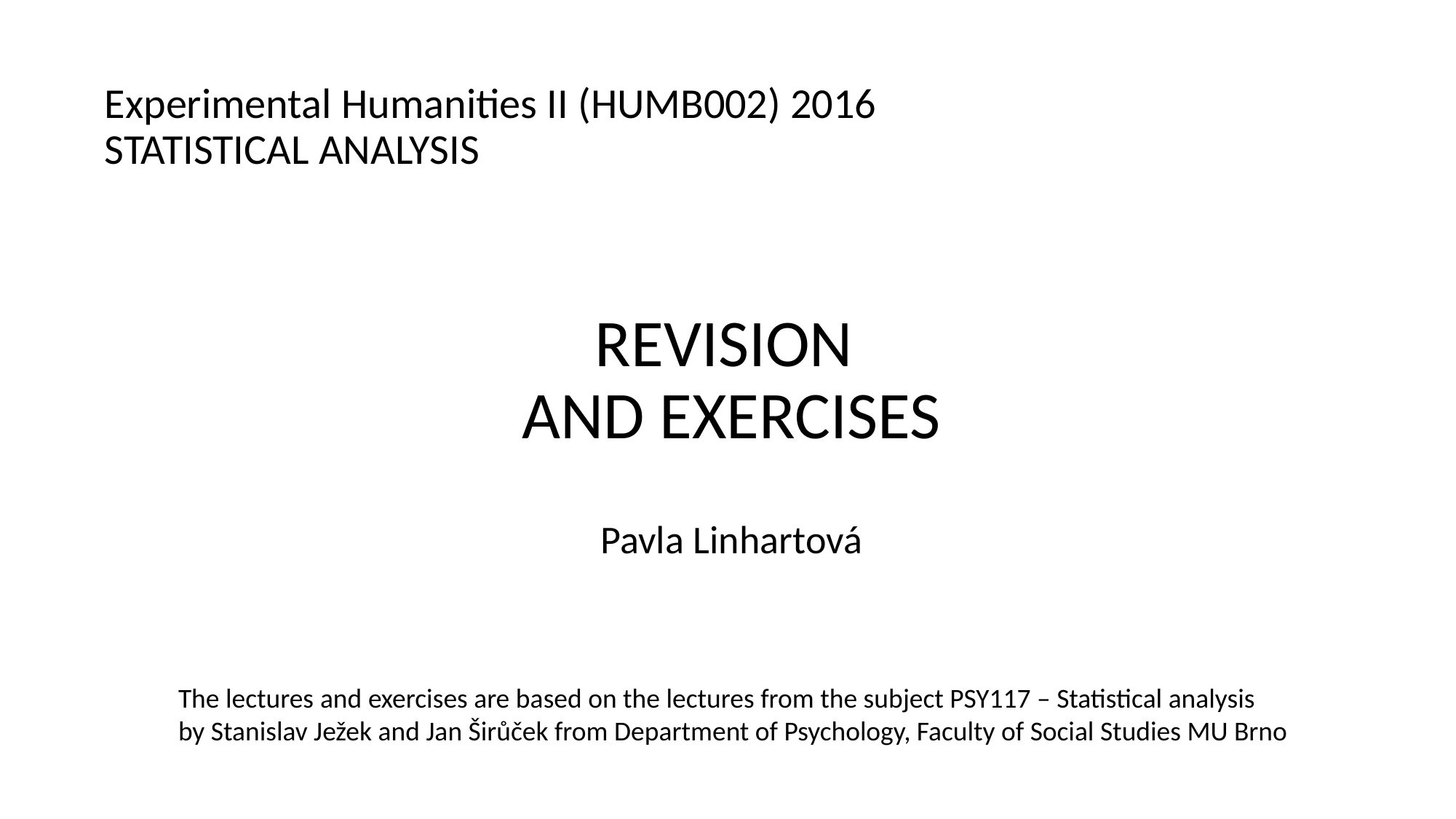

# Experimental Humanities II (HUMB002) 2016 STATISTICAL ANALYSIS

REVISION
AND EXERCISES

Pavla Linhartová
The lectures and exercises are based on the lectures from the subject PSY117 – Statistical analysis
by Stanislav Ježek and Jan Širůček from Department of Psychology, Faculty of Social Studies MU Brno